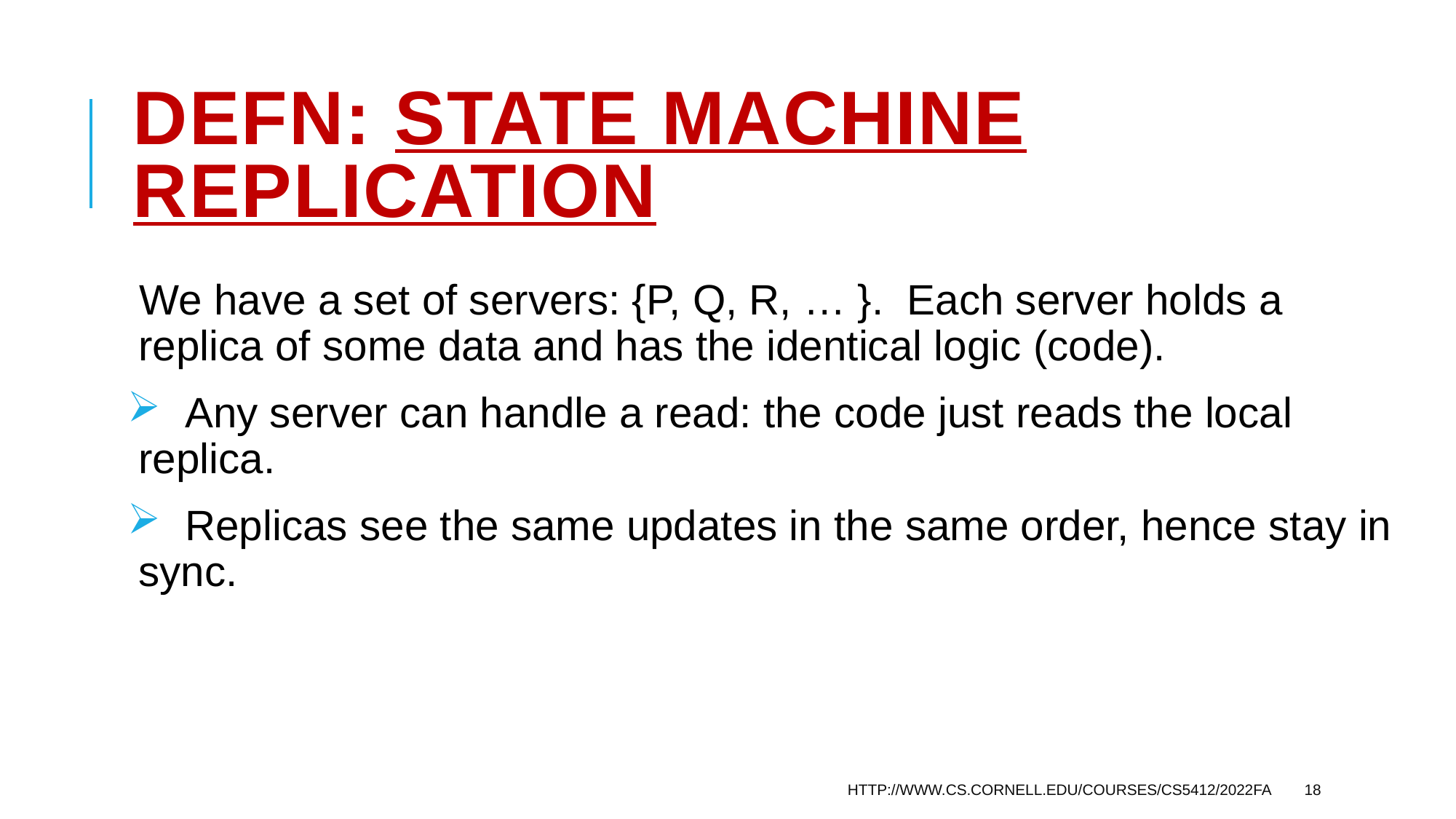

# DefN: State Machine Replication
We have a set of servers: {P, Q, R, … }.  Each server holds a replica of some data and has the identical logic (code).
  Any server can handle a read: the code just reads the local replica.
  Replicas see the same updates in the same order, hence stay in sync.
http://www.cs.cornell.edu/courses/cs5412/2022fa
18